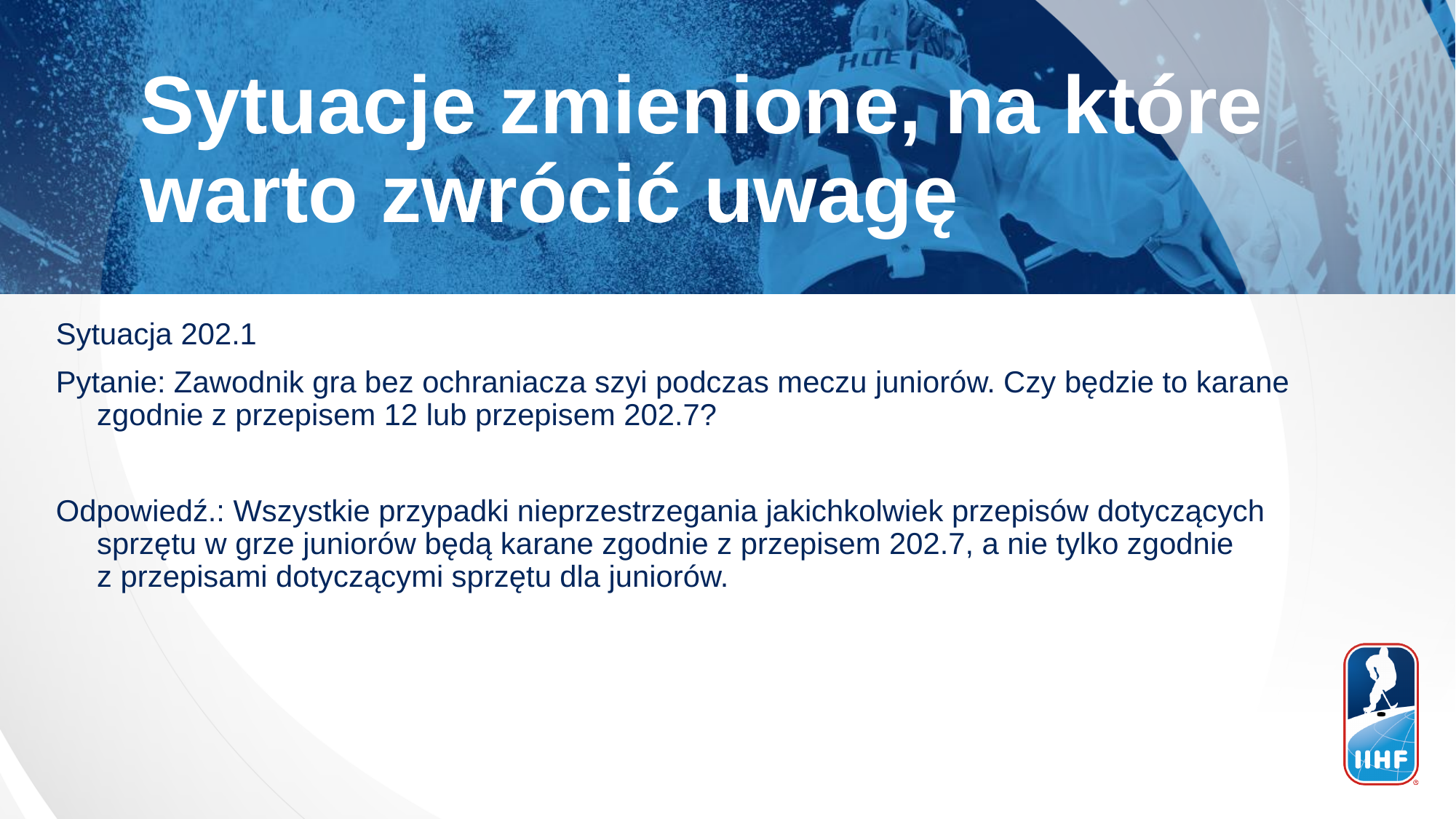

Sytuacje zmienione, na które warto zwrócić uwagę

Sytuacja 202.1
Pytanie: Zawodnik gra bez ochraniacza szyi podczas meczu juniorów. Czy będzie to karane zgodnie z przepisem 12 lub przepisem 202.7?

Odpowiedź.: Wszystkie przypadki nieprzestrzegania jakichkolwiek przepisów dotyczących sprzętu w grze juniorów będą karane zgodnie z przepisem 202.7, a nie tylko zgodnie
z przepisami dotyczącymi sprzętu dla juniorów.